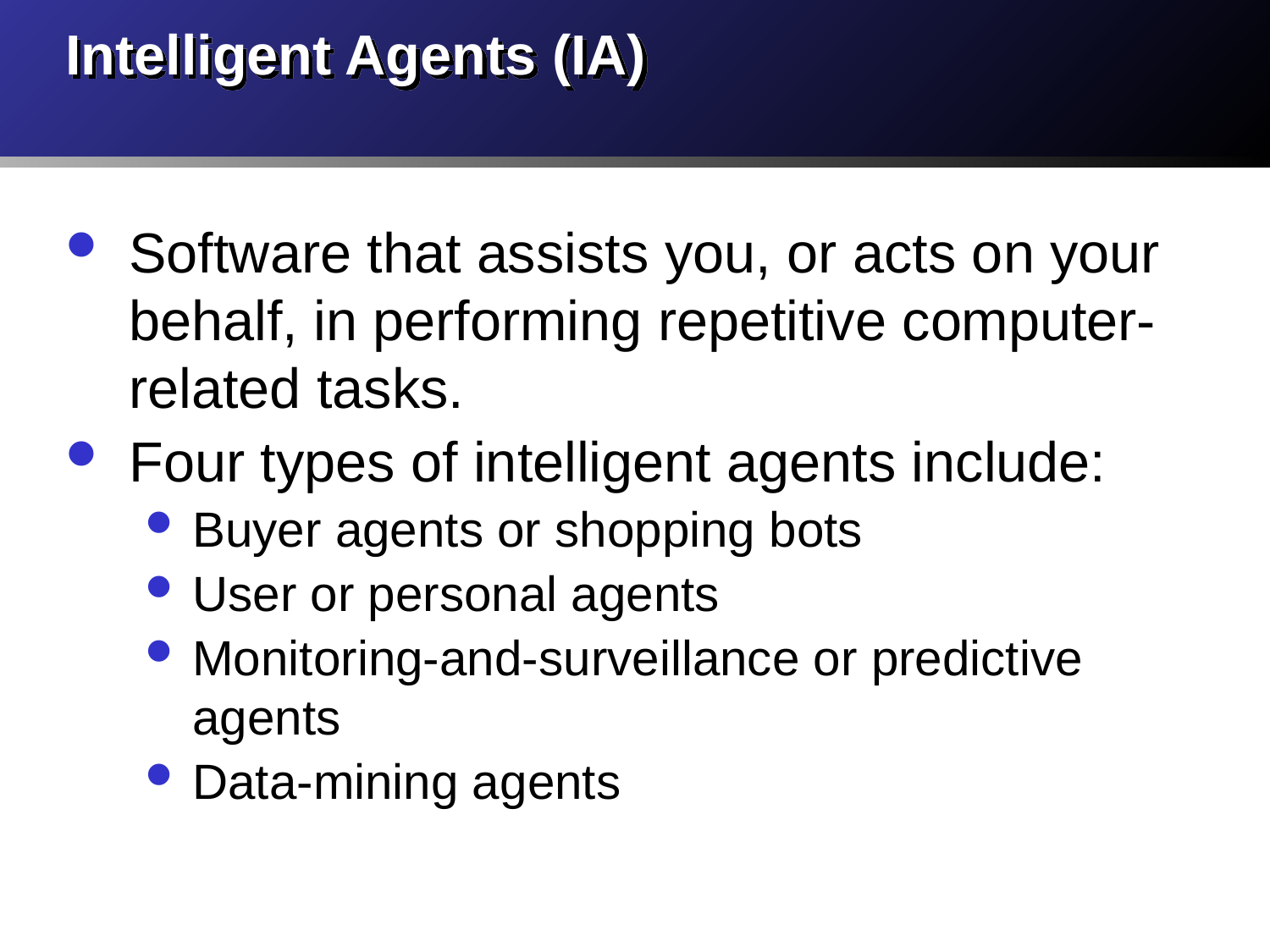

# Intelligent Agents (IA)
Software that assists you, or acts on your behalf, in performing repetitive computer-related tasks.
Four types of intelligent agents include:
Buyer agents or shopping bots
User or personal agents
Monitoring-and-surveillance or predictive agents
Data-mining agents